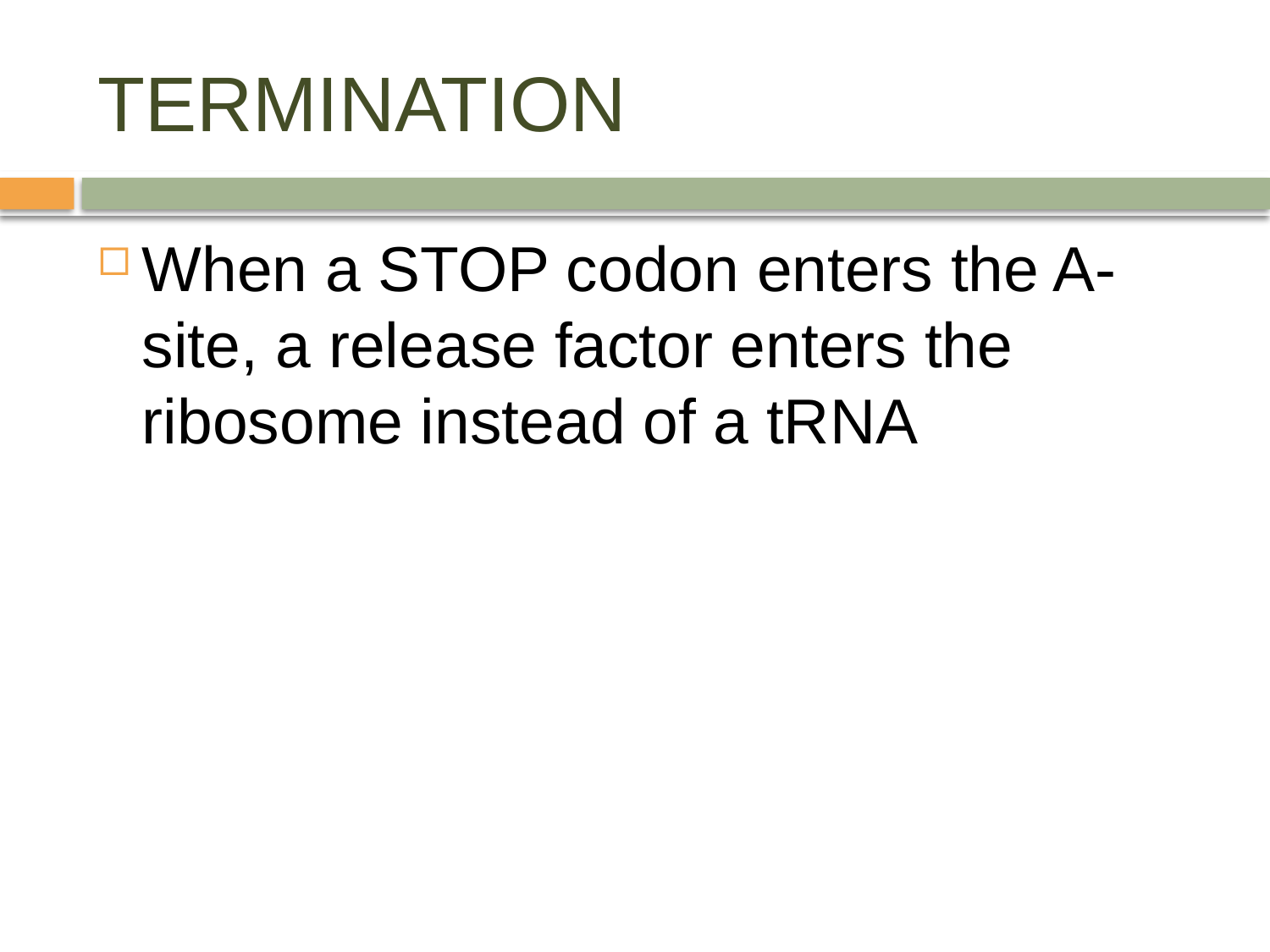

# TERMINATION
When a STOP codon enters the A-site, a release factor enters the ribosome instead of a tRNA